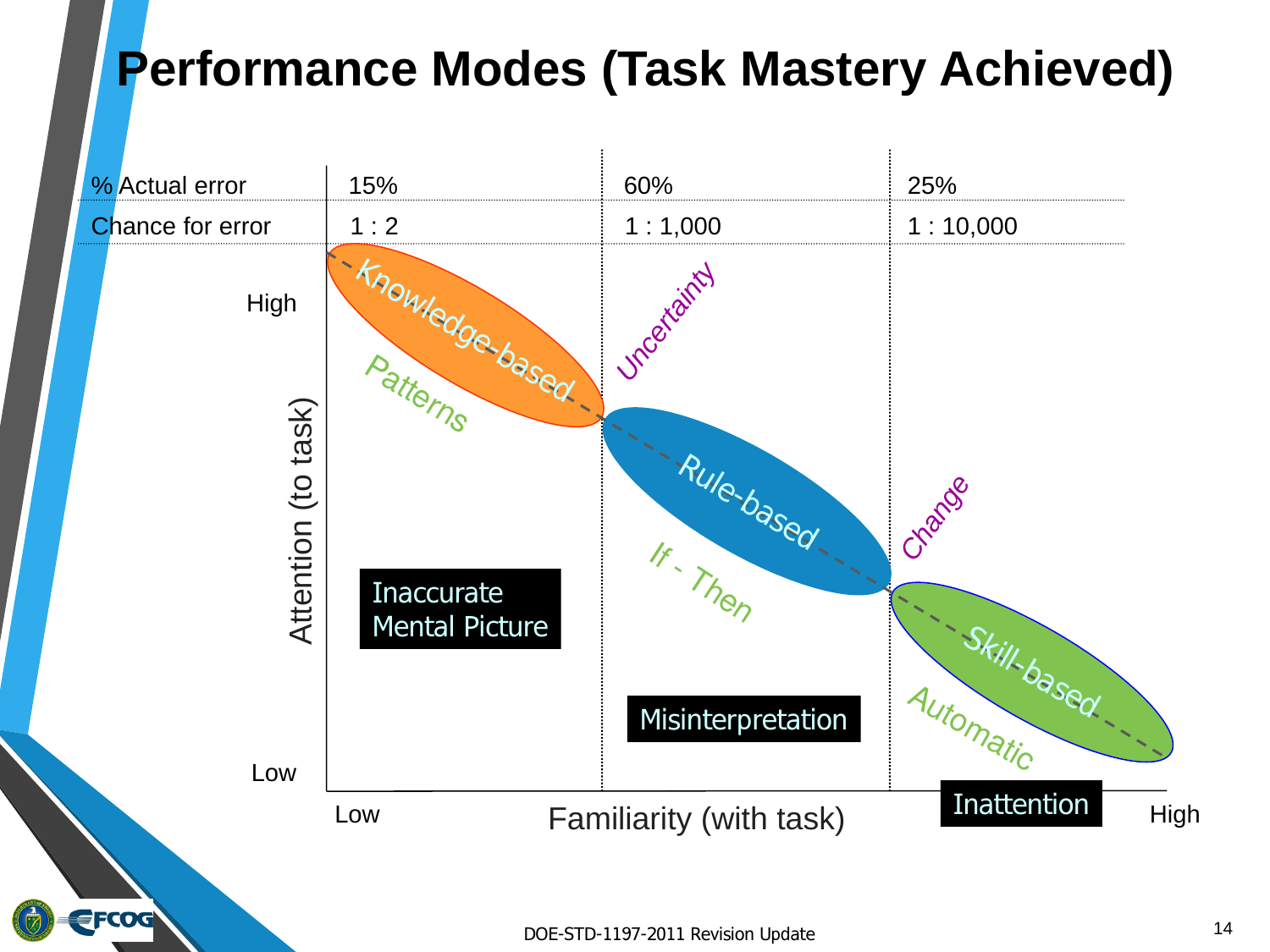

# Performance Modes (Task Mastery Achieved)

% Actual error
15%
1 : 2
60%
1 : 1,000
25%
1 : 10,000

Chance for error

High

Uncertainty
Knowledge-based
Patterns

Rule-based
Change
Attention (to task)
Inaccurate
Mental Picture
If - Then

Skill-based
Misinterpretation
Automatic
Low
Inattention

Low
Familiarity (with task)
High
14